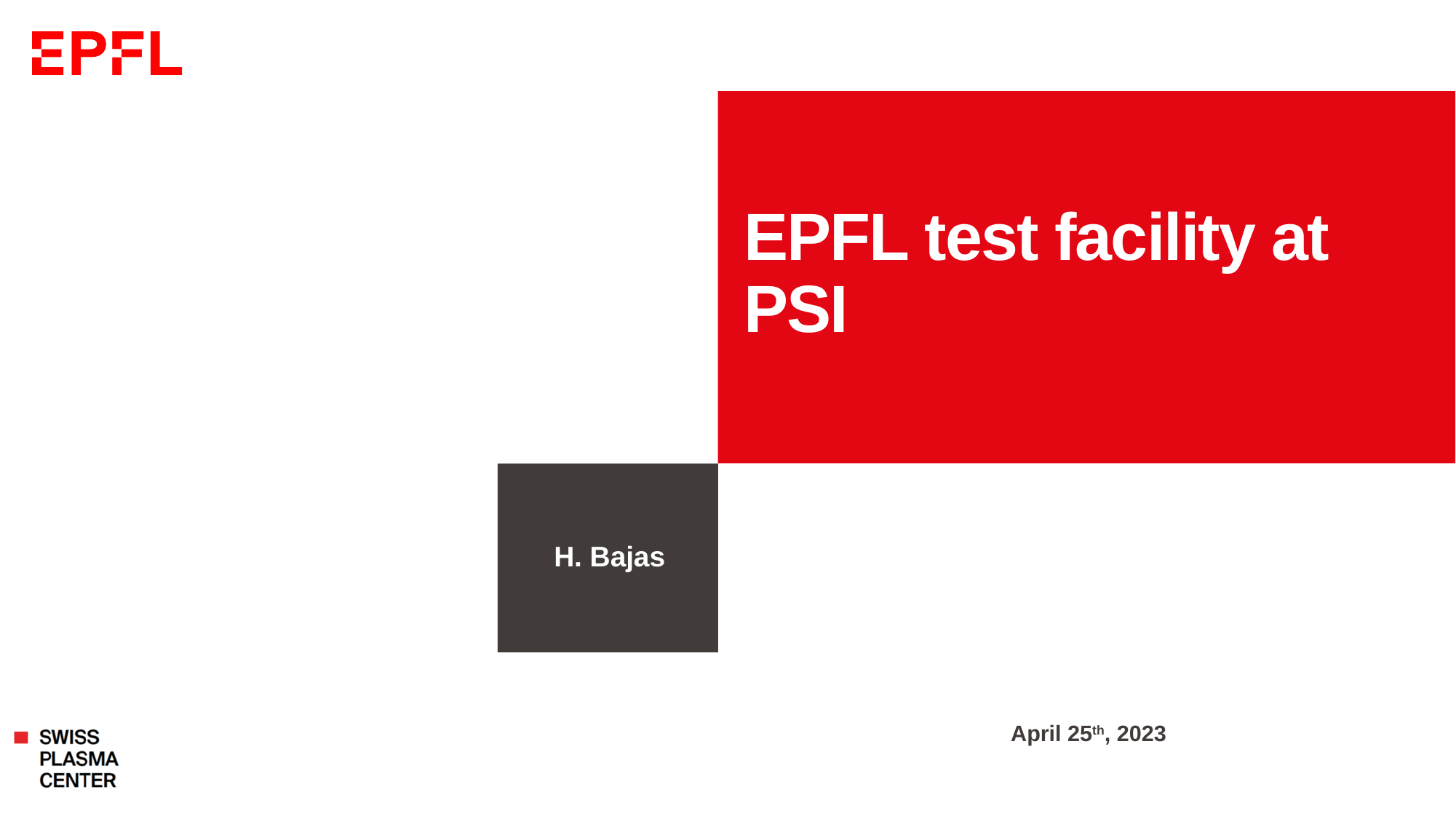

# EPFL test facility at PSI
H. Bajas
April 25th, 2023